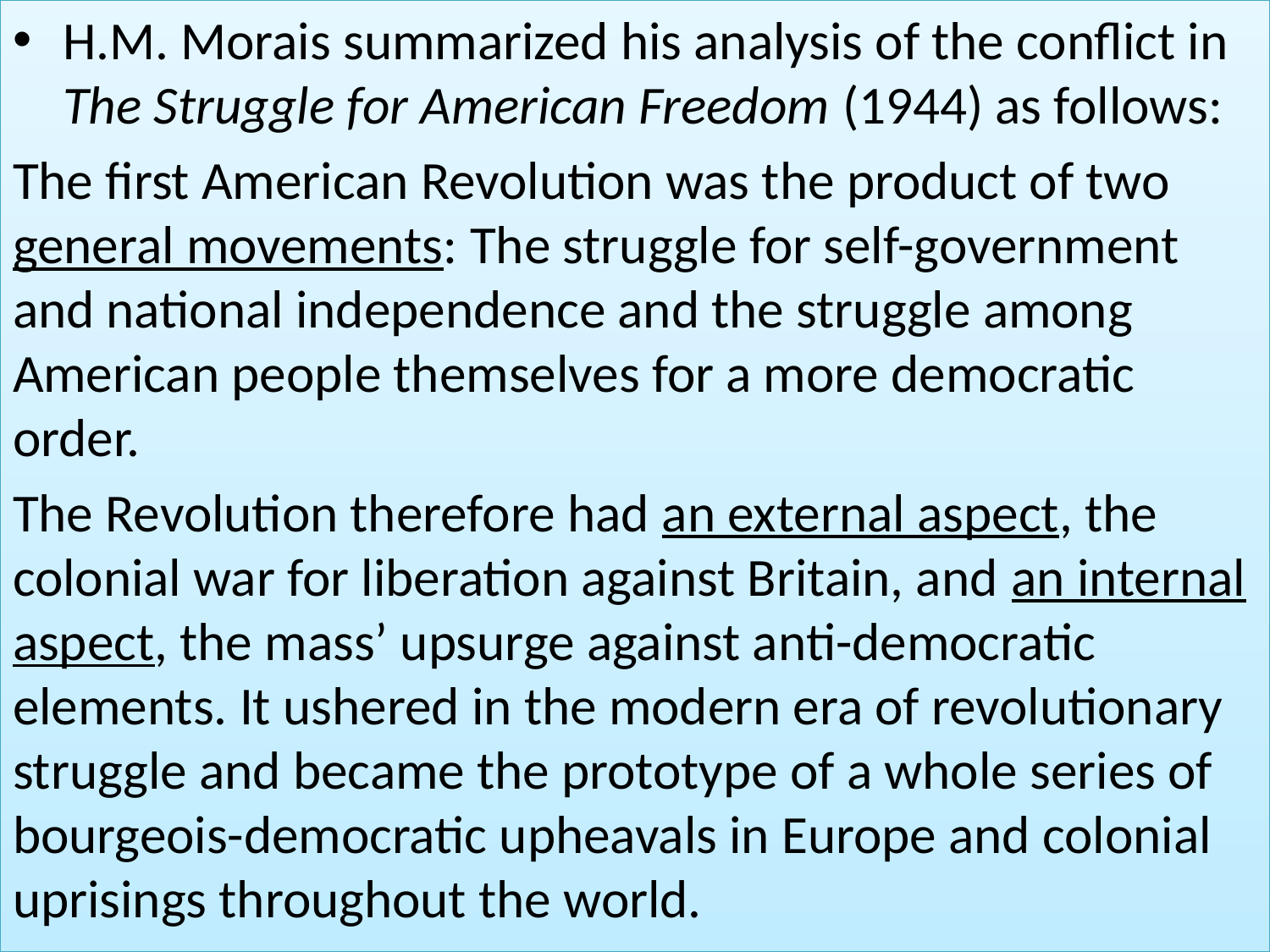

H.M. Morais summarized his analysis of the conflict in The Struggle for American Freedom (1944) as follows:
The first American Revolution was the product of two general movements: The struggle for self-government and national independence and the struggle among American people themselves for a more democratic order.
The Revolution therefore had an external aspect, the colonial war for liberation against Britain, and an internal aspect, the mass’ upsurge against anti-democratic elements. It ushered in the modern era of revolutionary struggle and became the prototype of a whole series of bourgeois-democratic upheavals in Europe and colonial uprisings throughout the world.

#